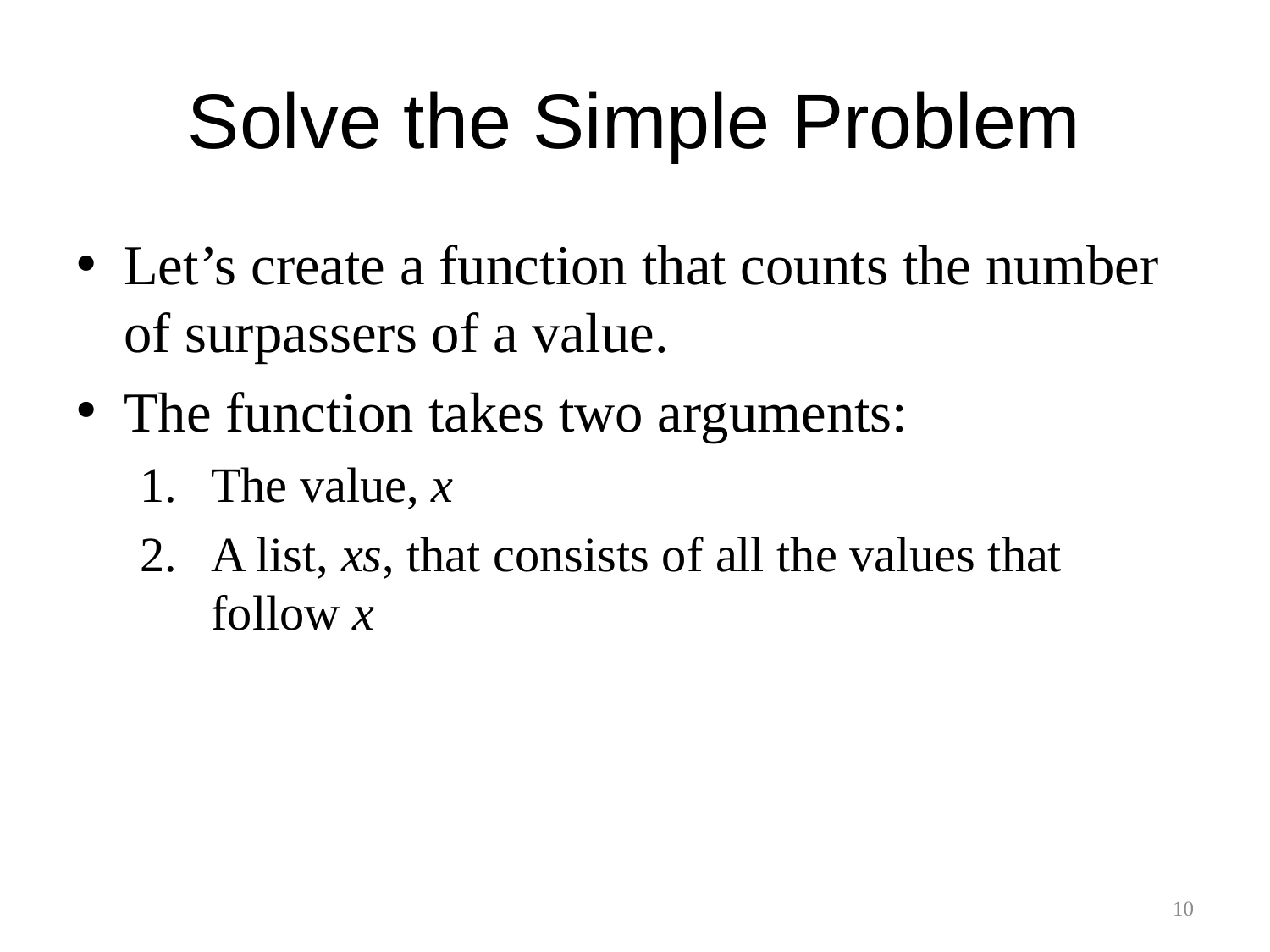

# Solve the Simple Problem
Let’s create a function that counts the number of surpassers of a value.
The function takes two arguments:
The value, x
A list, xs, that consists of all the values that follow x
10